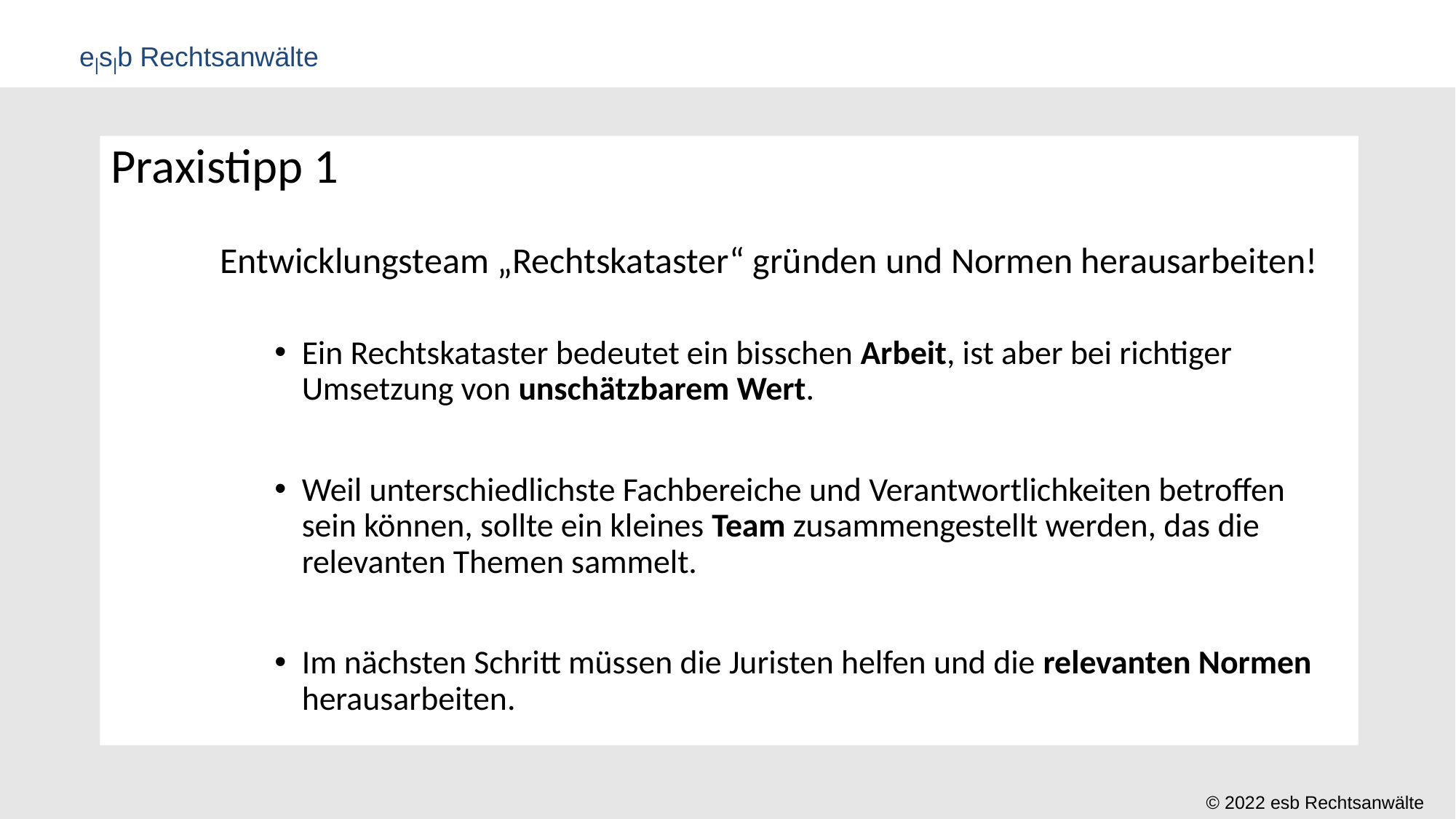

Praxistipp 1

Entwicklungsteam „Rechtskataster“ gründen und Normen herausarbeiten!

Ein Rechtskataster bedeutet ein bisschen Arbeit, ist aber bei richtiger Umsetzung von unschätzbarem Wert.

Weil unterschiedlichste Fachbereiche und Verantwortlichkeiten betroffen sein können, sollte ein kleines Team zusammengestellt werden, das die relevanten Themen sammelt.

Im nächsten Schritt müssen die Juristen helfen und die relevanten Normen herausarbeiten.